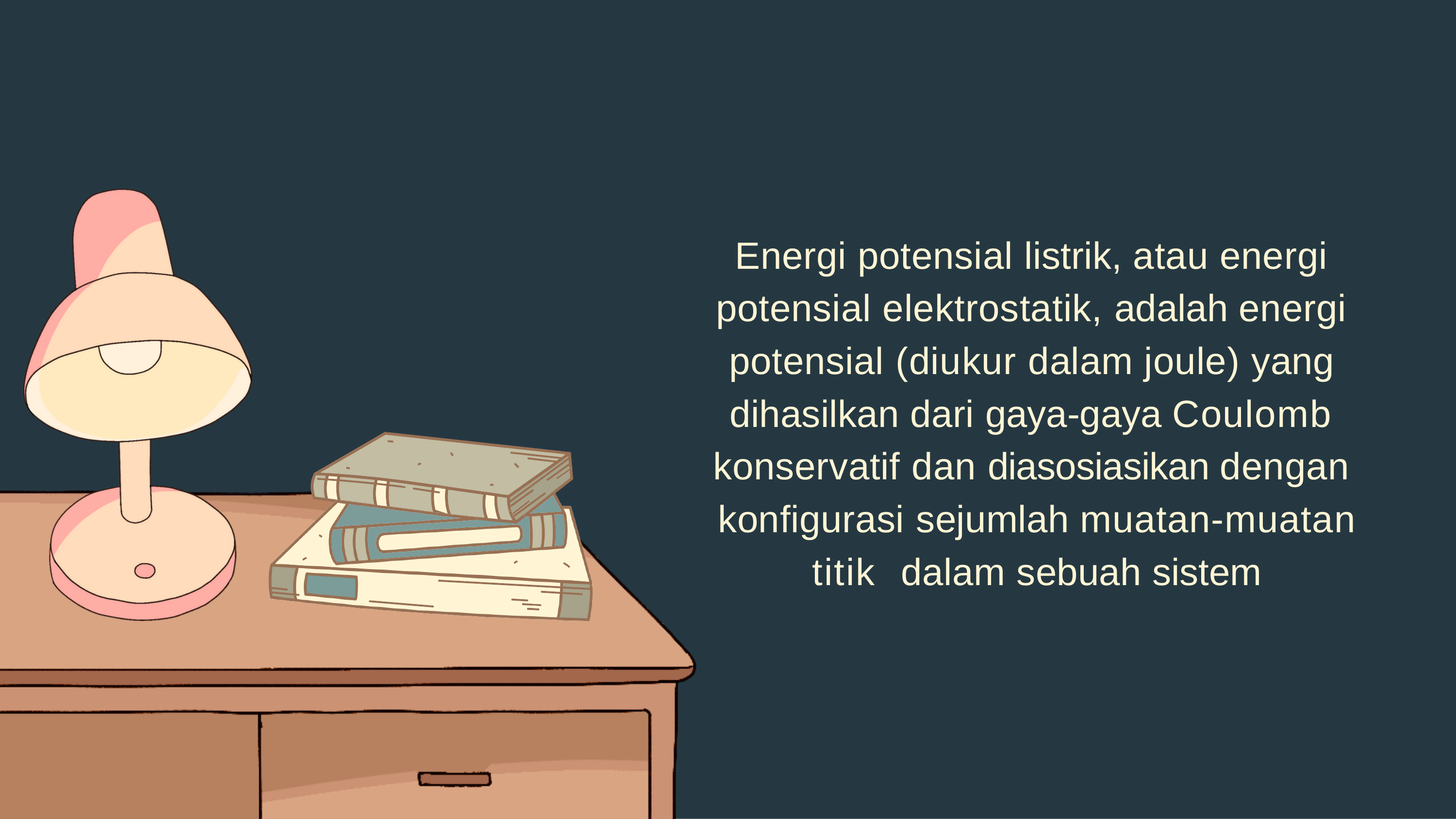

Energi potensial listrik, atau energi  potensial elektrostatik, adalah energi  potensial (diukur dalam joule) yang  dihasilkan dari gaya-gaya Coulomb  konservatif dan diasosiasikan dengan  konfigurasi sejumlah muatan-muatan titik  dalam sebuah sistem